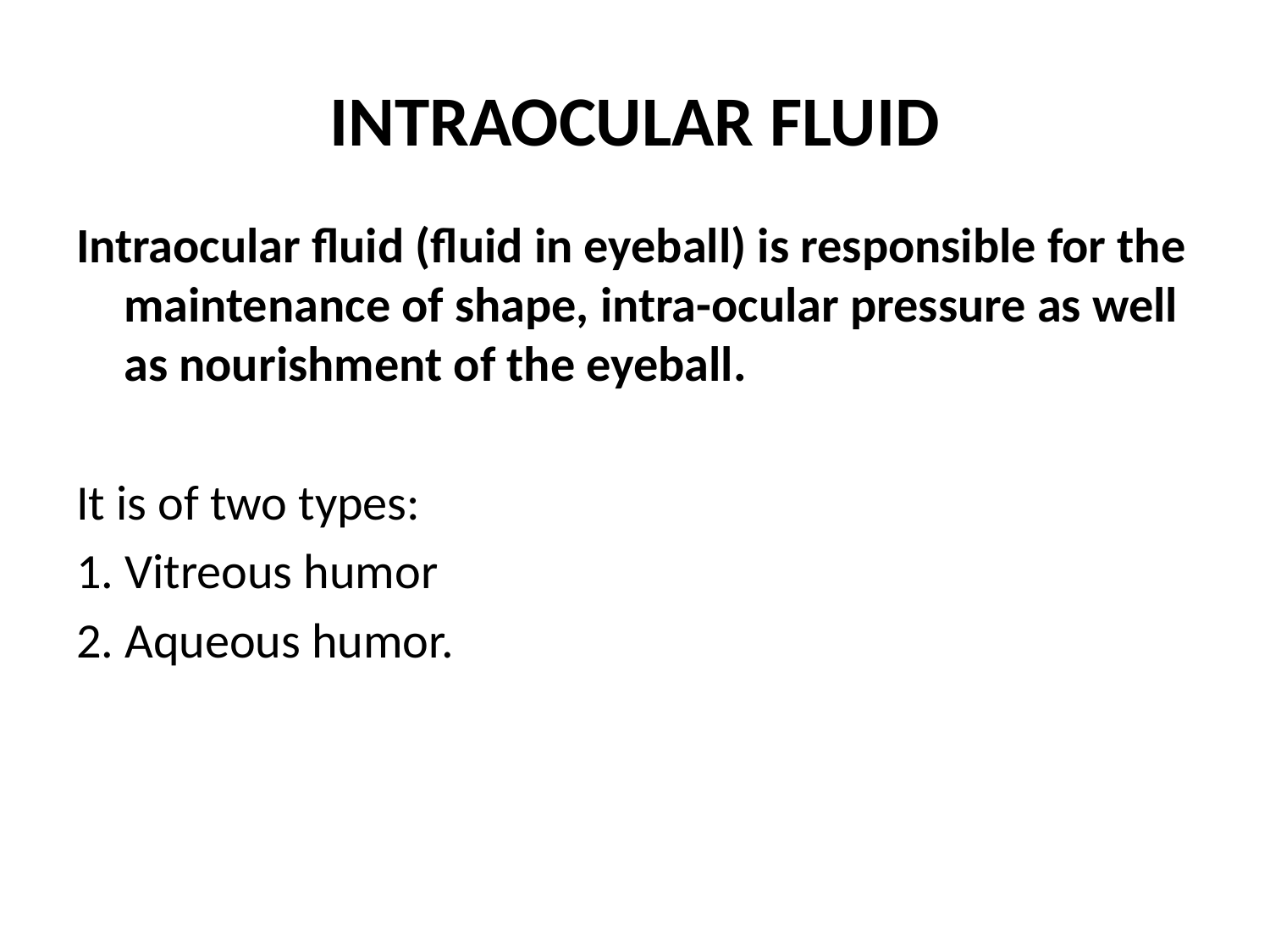

# INTRAOCULAR FLUID
Intraocular fluid (fluid in eyeball) is responsible for the maintenance of shape, intra-ocular pressure as well as nourishment of the eyeball.

It is of two types:
1. Vitreous humor
2. Aqueous humor.